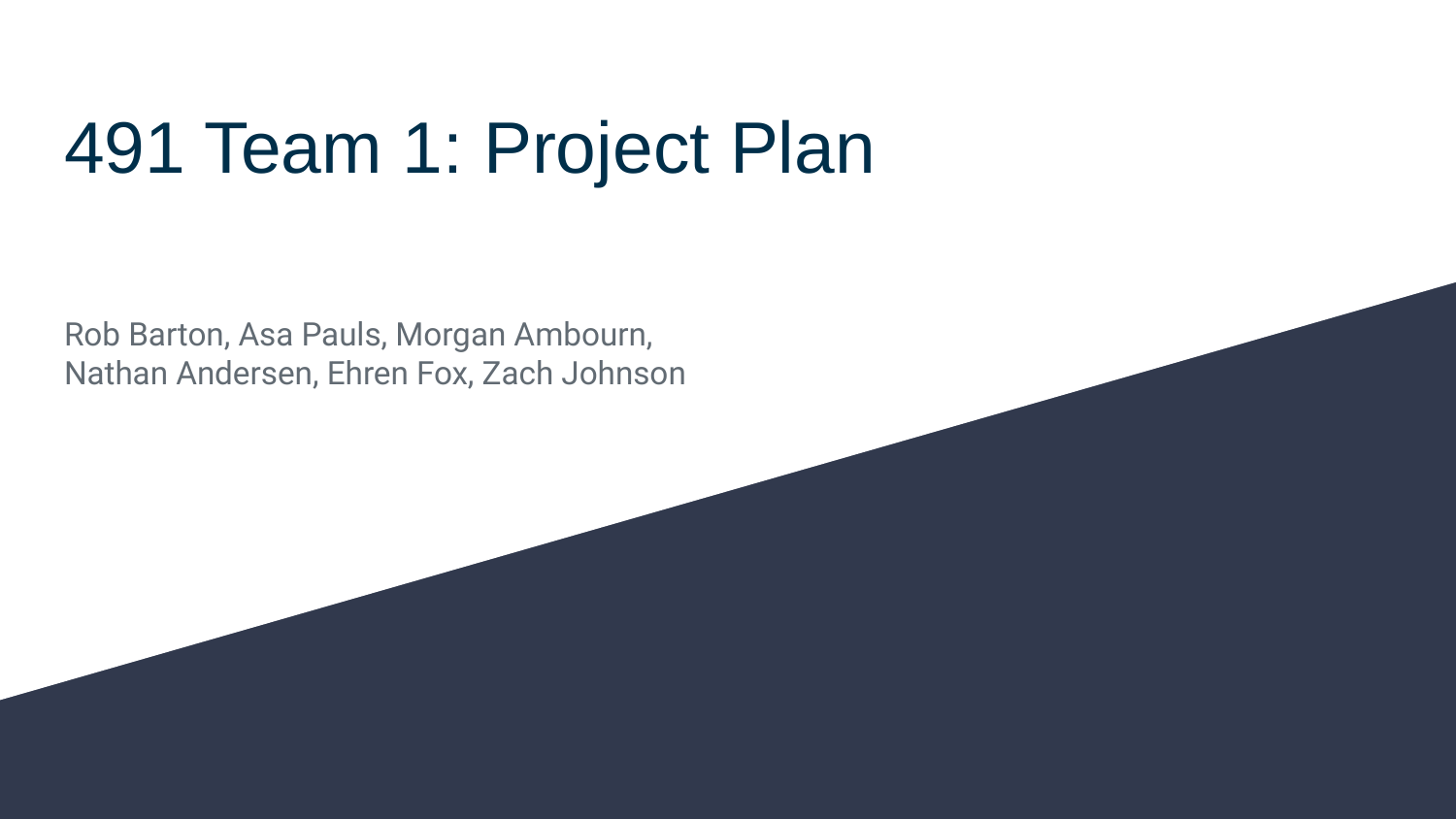

# 491 Team 1: Project Plan
Rob Barton, Asa Pauls, Morgan Ambourn, Nathan Andersen, Ehren Fox, Zach Johnson